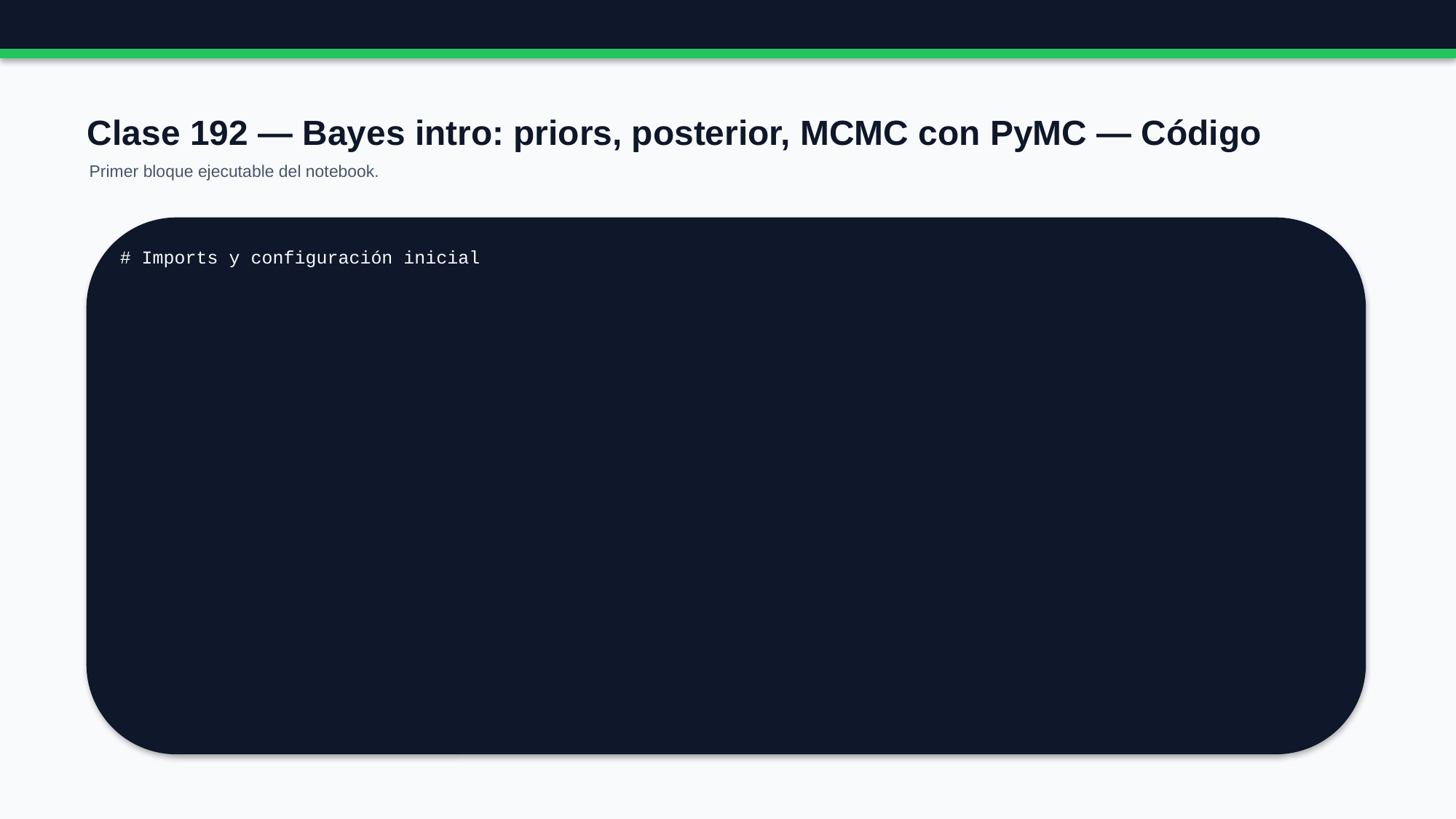

Clase 192 — Bayes intro: priors, posterior, MCMC con PyMC — Código
Primer bloque ejecutable del notebook.

# Imports y configuración inicial